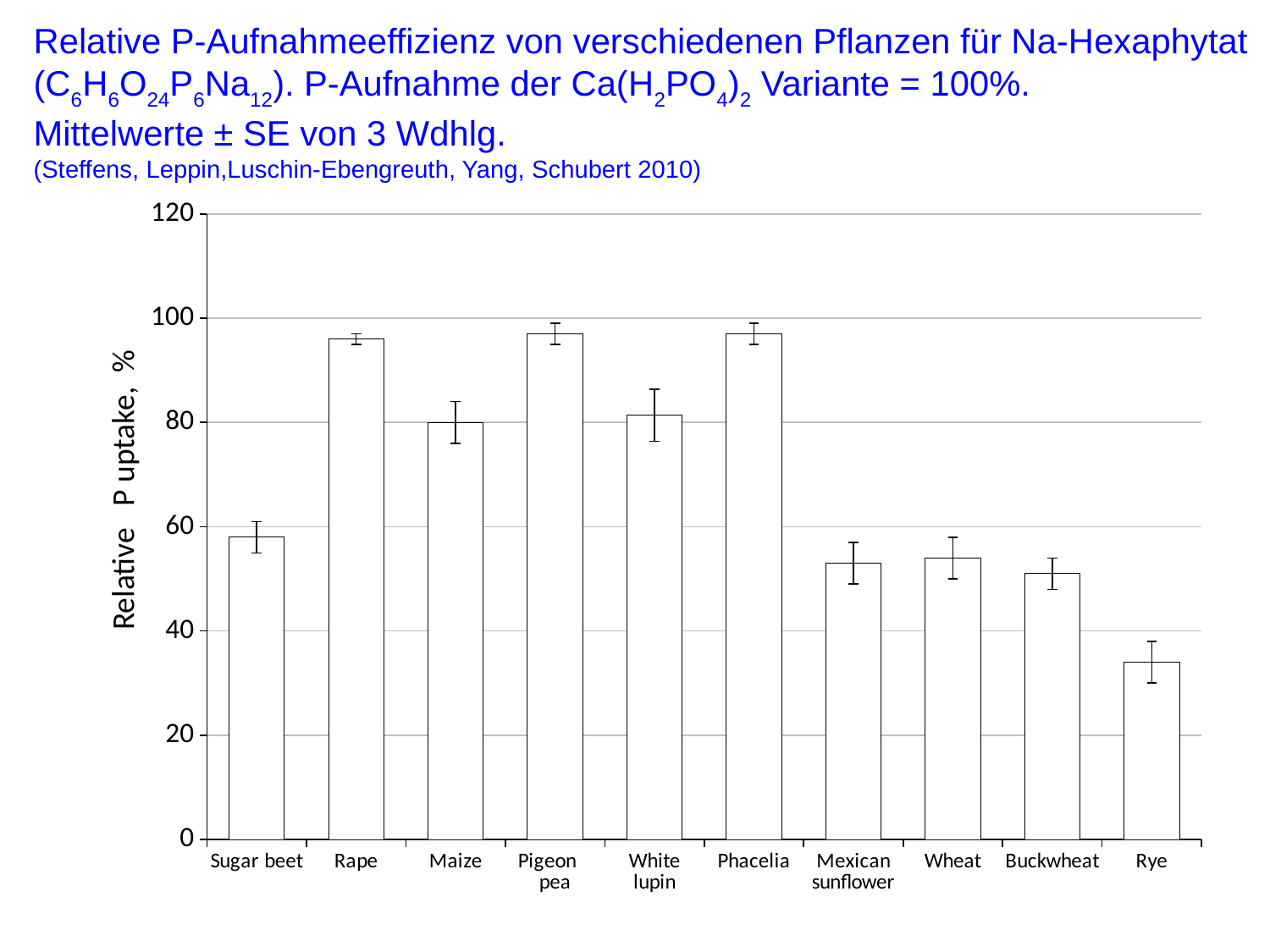

Relative P-Aufnahmeeffizienz von verschiedenen Pflanzen für Na-Hexaphytat
(C6H6O24P6Na12). P-Aufnahme der Ca(H2PO4)2 Variante = 100%.
Mittelwerte ± SE von 3 Wdhlg.
(Steffens, Leppin,Luschin-Ebengreuth, Yang, Schubert 2010)

### Chart

| Category |  |
|---|---|
| Sugar beet | 58.0 |
| Rape | 96.0 |
| Maize | 80.0 |
| Pigeon    pea | 97.0 |
| White lupin | 81.4 |
| Phacelia | 97.0 |
| Mexican sunflower | 53.0 |
| Wheat | 54.0 |
| Buckwheat | 51.0 |
| Rye | 34.0 |
Relative   P uptake,  %